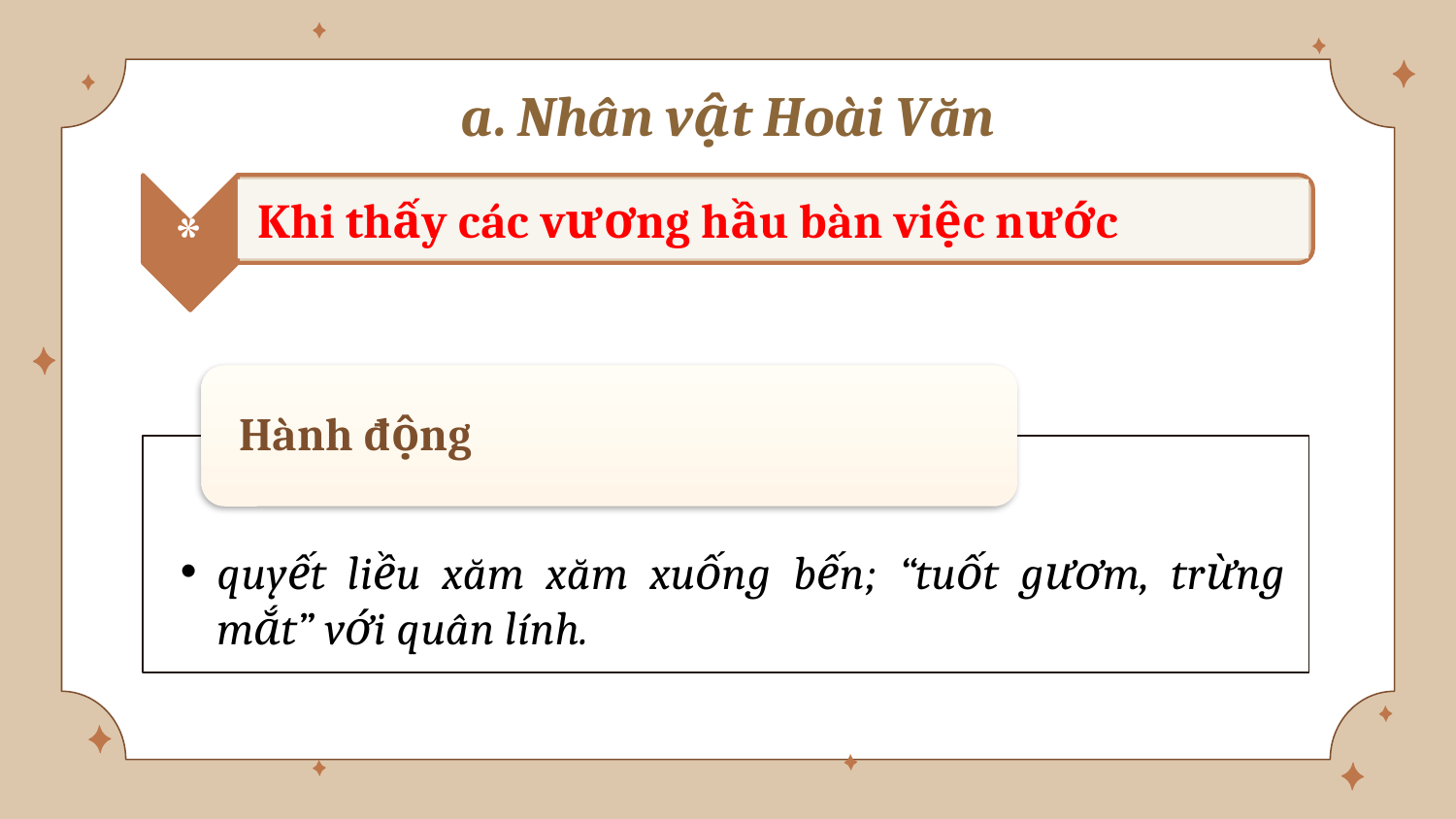

a. Nhân vật Hoài Văn

*

Khi thấy các vương hầu bàn việc nước

Hành động

quyết liều xăm xăm xuống bến; “tuốt gươm, trừng mắt” với quân lính.